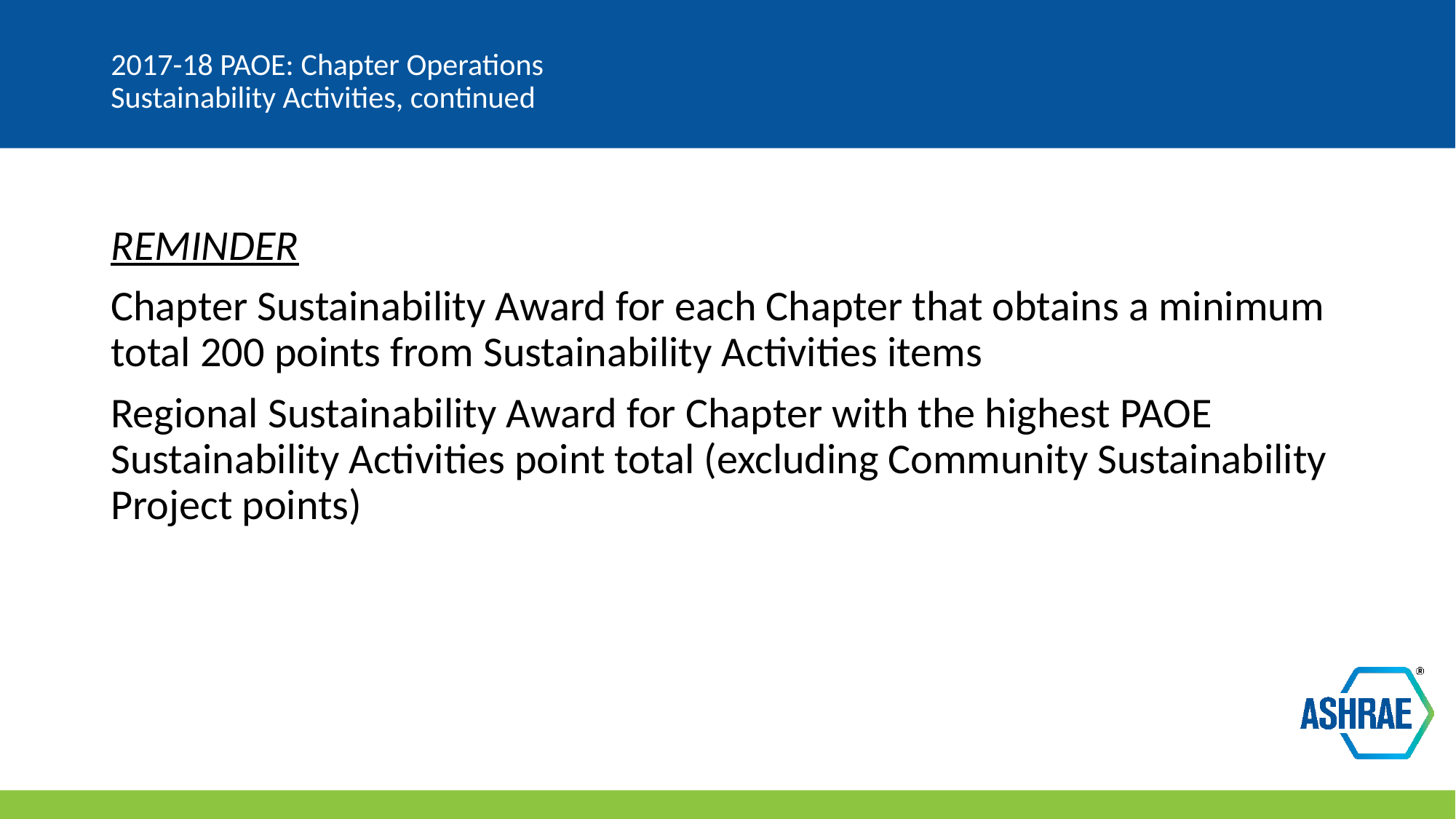

# 2017-18 PAOE: Chapter Operations Sustainability Activities, continued
REMINDER
Chapter Sustainability Award for each Chapter that obtains a minimum total 200 points from Sustainability Activities items
Regional Sustainability Award for Chapter with the highest PAOE Sustainability Activities point total (excluding Community Sustainability Project points)